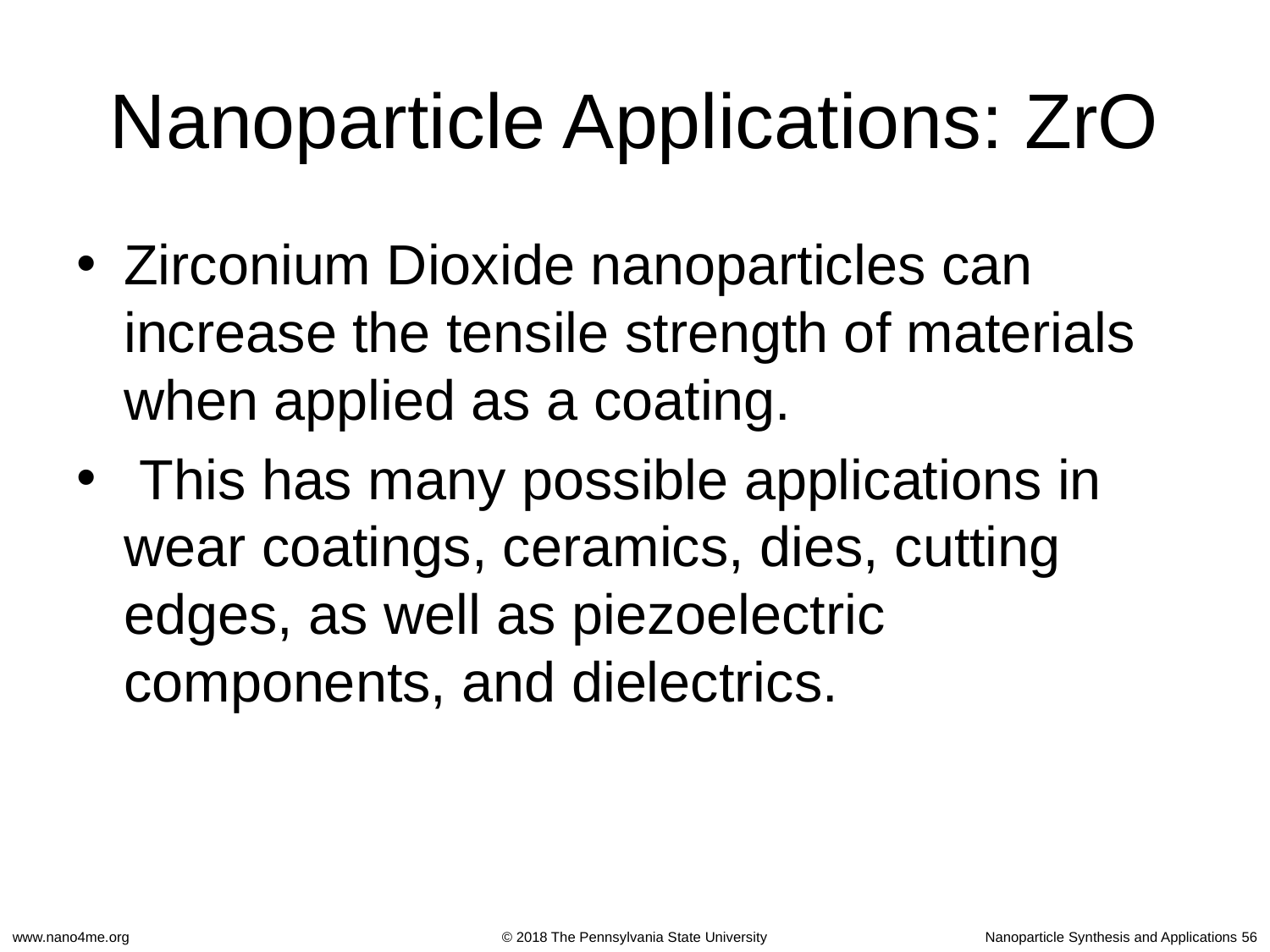

# Nanoparticle Applications: ZrO
Zirconium Dioxide nanoparticles can increase the tensile strength of materials when applied as a coating.
 This has many possible applications in wear coatings, ceramics, dies, cutting edges, as well as piezoelectric components, and dielectrics.